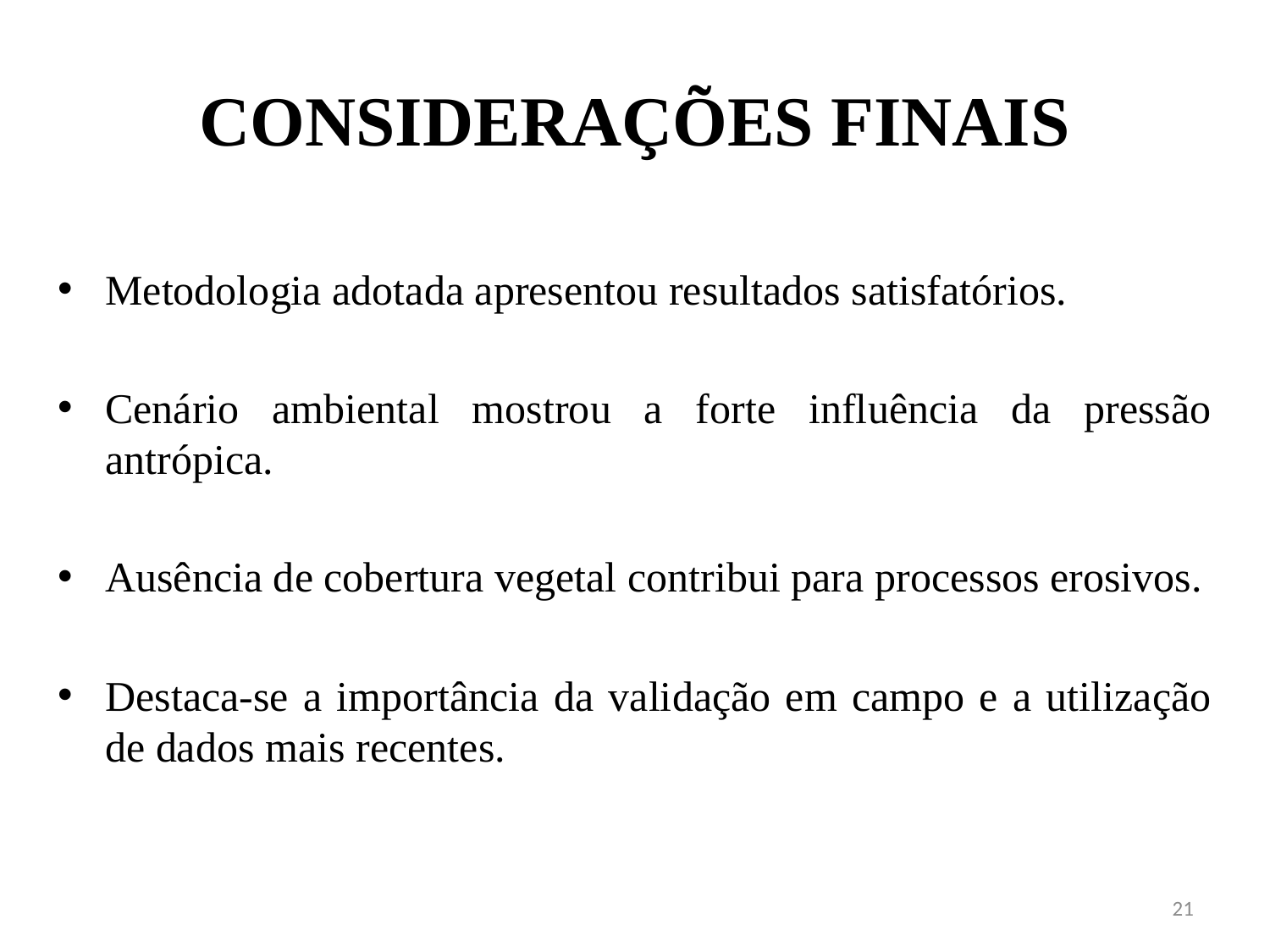

# CONSIDERAÇÕES FINAIS
Metodologia adotada apresentou resultados satisfatórios.

Cenário ambiental mostrou a forte influência da pressão antrópica.

Ausência de cobertura vegetal contribui para processos erosivos.

Destaca-se a importância da validação em campo e a utilização de dados mais recentes.
21